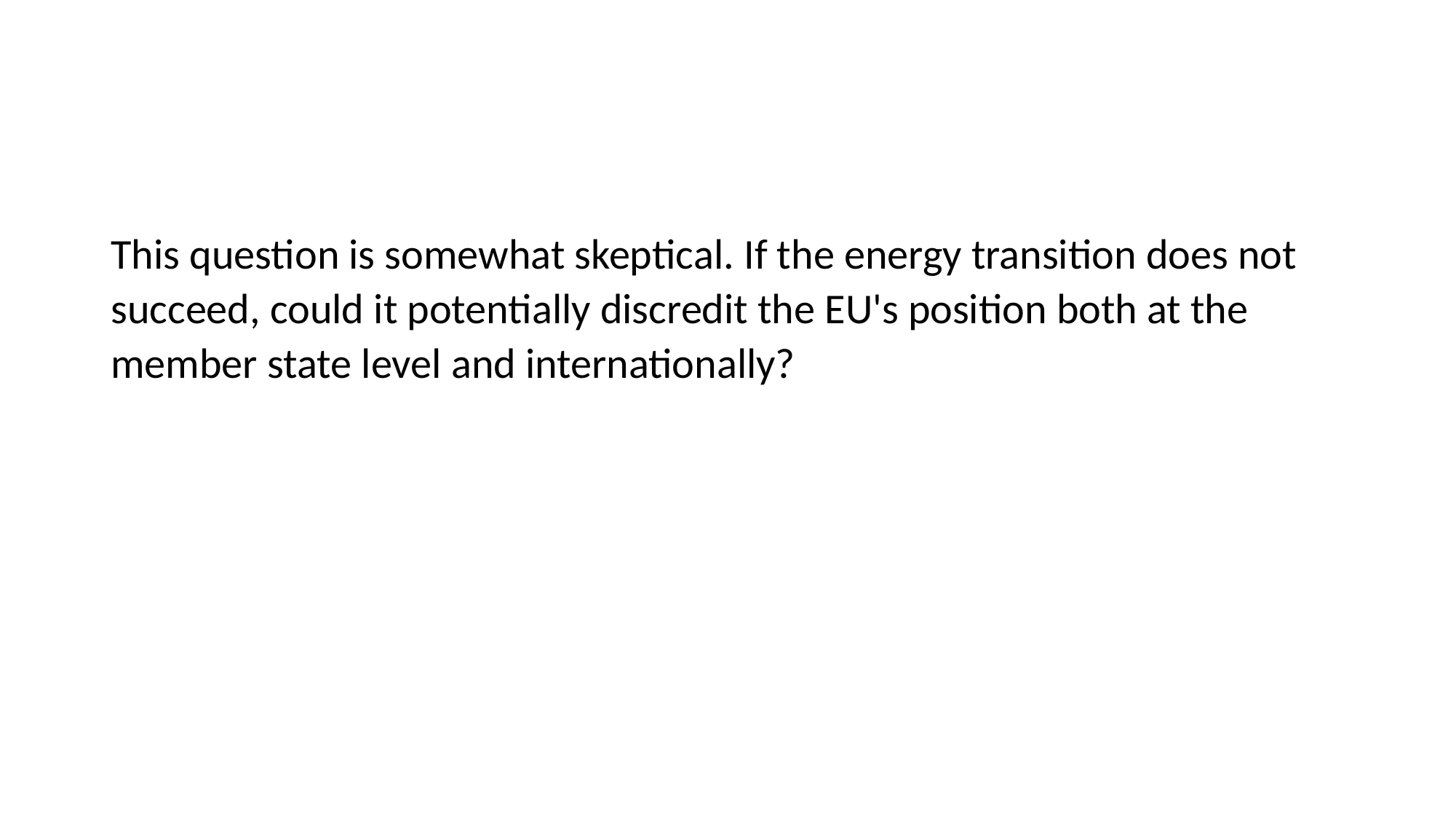

#
This question is somewhat skeptical. If the energy transition does not succeed, could it potentially discredit the EU's position both at the member state level and internationally?